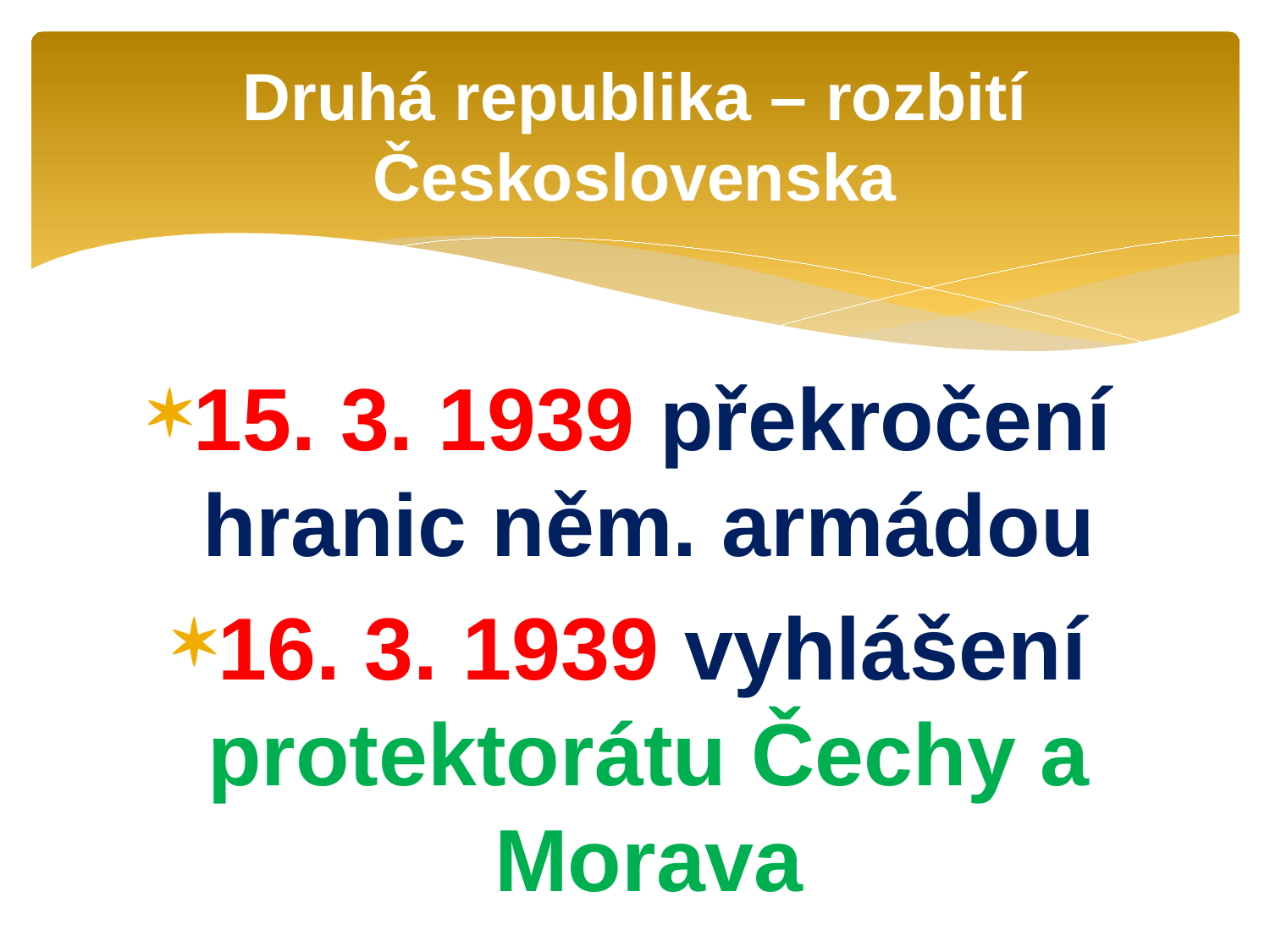

# Druhá republika – rozbití Československa
15. 3. 1939 překročení hranic něm. armádou
16. 3. 1939 vyhlášení protektorátu Čechy a Morava